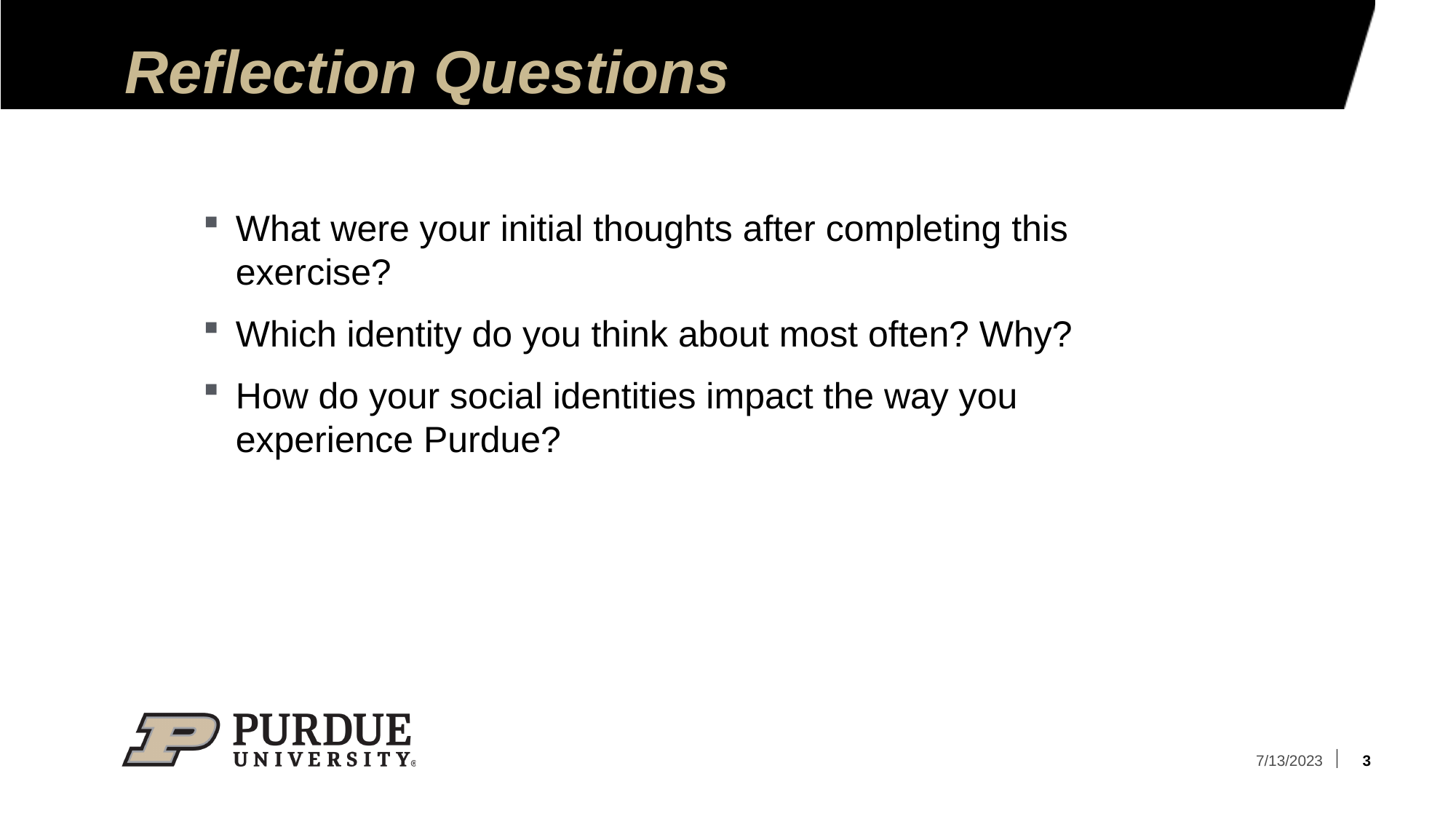

# Reflection Questions
What were your initial thoughts after completing this exercise?
Which identity do you think about most often? Why?
How do your social identities impact the way you experience Purdue?
3
7/13/2023